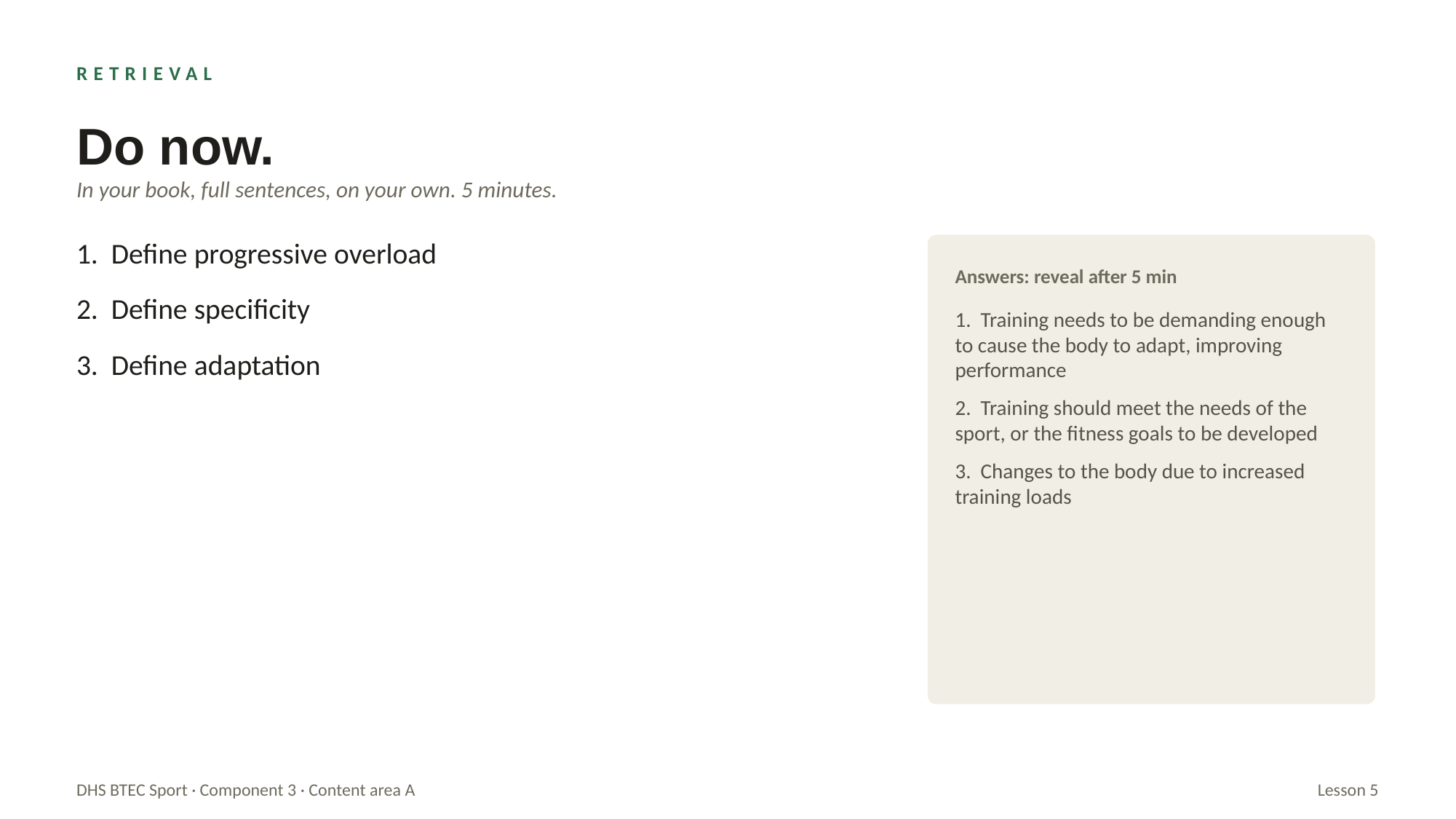

RETRIEVAL
Do now.
In your book, full sentences, on your own. 5 minutes.
1.  Define progressive overload
2.  Define specificity
3.  Define adaptation

Answers: reveal after 5 min
1.  Training needs to be demanding enough to cause the body to adapt, improving performance
2.  Training should meet the needs of the sport, or the fitness goals to be developed
3.  Changes to the body due to increased training loads
DHS BTEC Sport · Component 3 · Content area A
Lesson 5